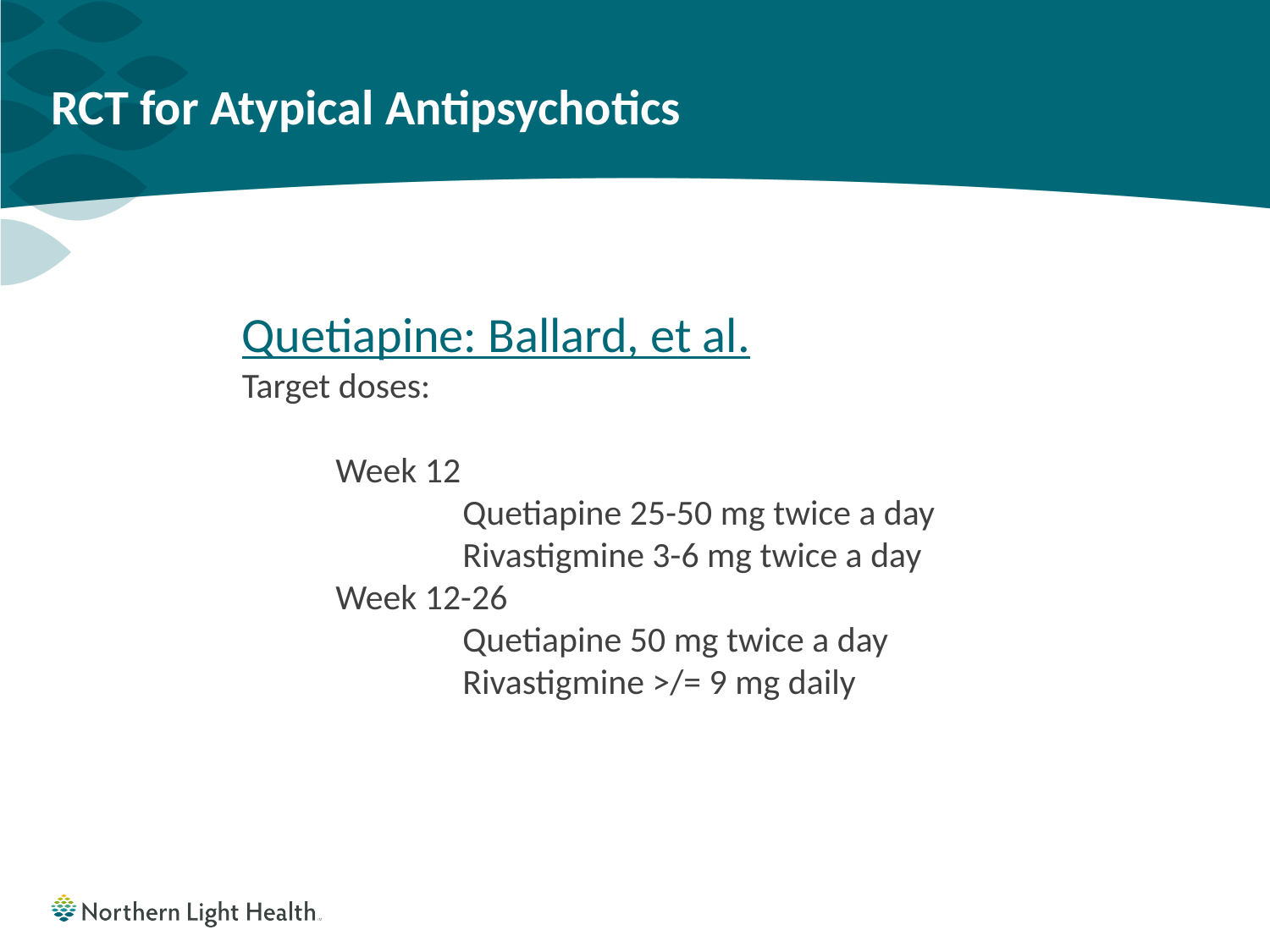

# RCT for Atypical Antipsychotics
Quetiapine: Ballard, et al.
Target doses:

Week 12
	Quetiapine 25-50 mg twice a day
	Rivastigmine 3-6 mg twice a day
Week 12-26
	Quetiapine 50 mg twice a day
	Rivastigmine >/= 9 mg daily